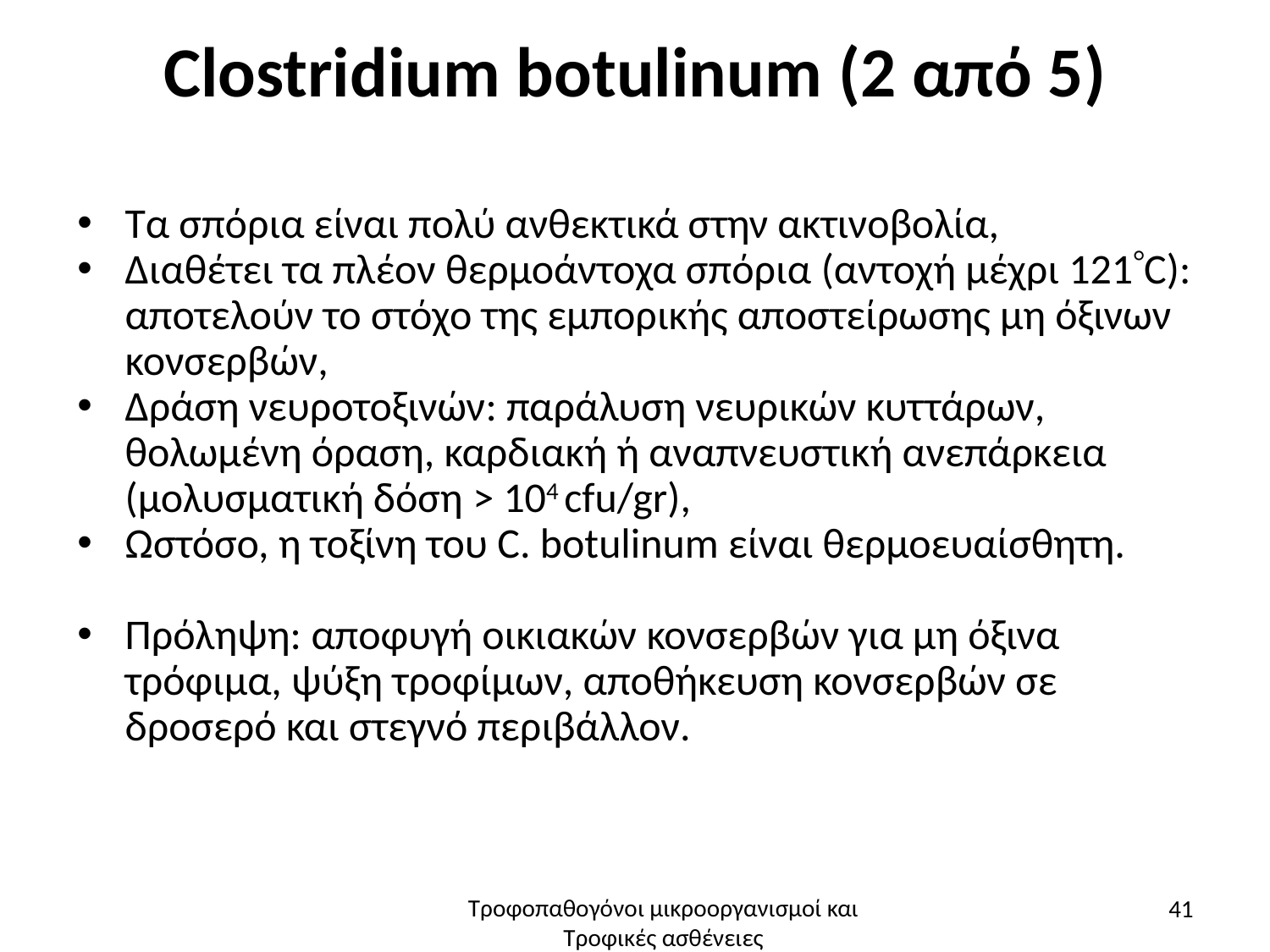

# Clostridium botulinum (2 από 5)
Τα σπόρια είναι πολύ ανθεκτικά στην ακτινοβολία,
Διαθέτει τα πλέον θερμοάντοχα σπόρια (αντοχή μέχρι 121°C): αποτελούν το στόχο της εμπορικής αποστείρωσης μη όξινων κονσερβών,
Δράση νευροτοξινών: παράλυση νευρικών κυττάρων, θολωμένη όραση, καρδιακή ή αναπνευστική ανεπάρκεια (μολυσματική δόση > 104 cfu/gr),
Ωστόσο, η τοξίνη του C. botulinum είναι θερμοευαίσθητη.

Πρόληψη: αποφυγή οικιακών κονσερβών για μη όξινα τρόφιμα, ψύξη τροφίμων, αποθήκευση κονσερβών σε δροσερό και στεγνό περιβάλλον.
41
Τροφοπαθογόνοι μικροοργανισμοί και Τροφικές ασθένειες